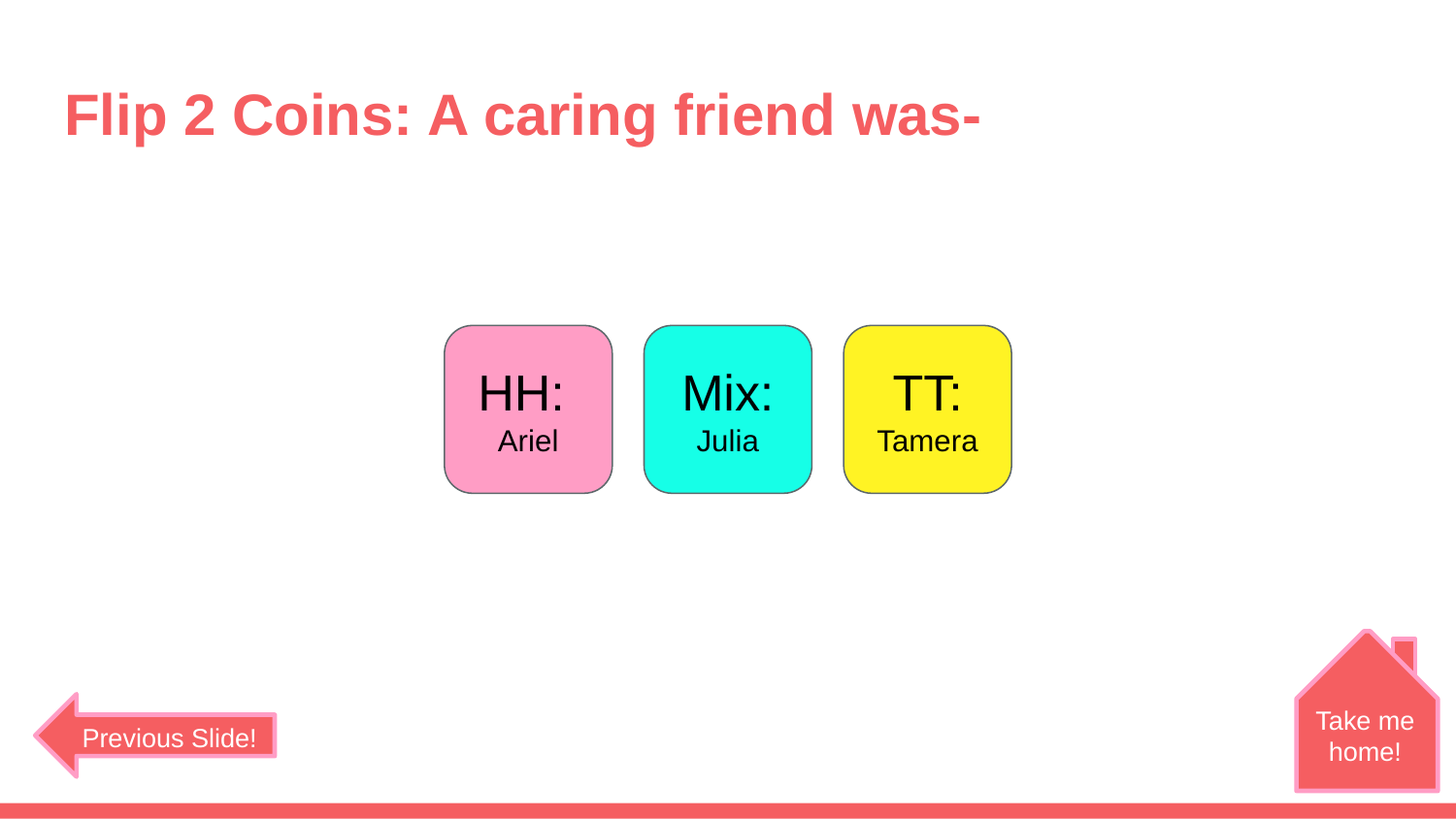

# Flip 2 Coins: A caring friend was-
HH:
Ariel
Mix:
Julia
TT:
Tamera

Take me home!

Previous Slide!